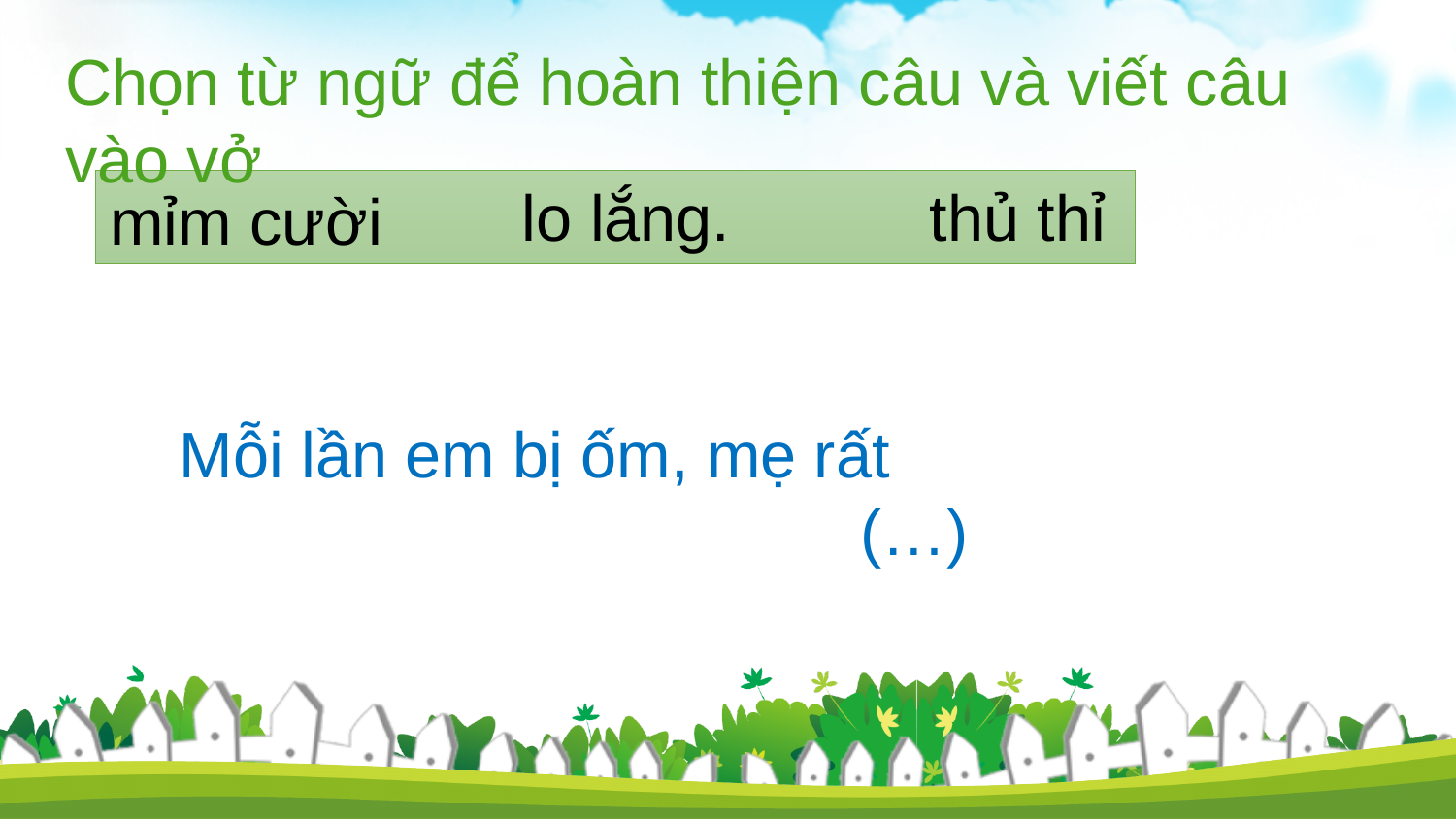

Chọn từ ngữ để hoàn thiện câu và viết câu vào vở
lo lắng.
     thủ thỉ

mỉm cười
 (…)
Mỗi lần em bị ốm, mẹ rất